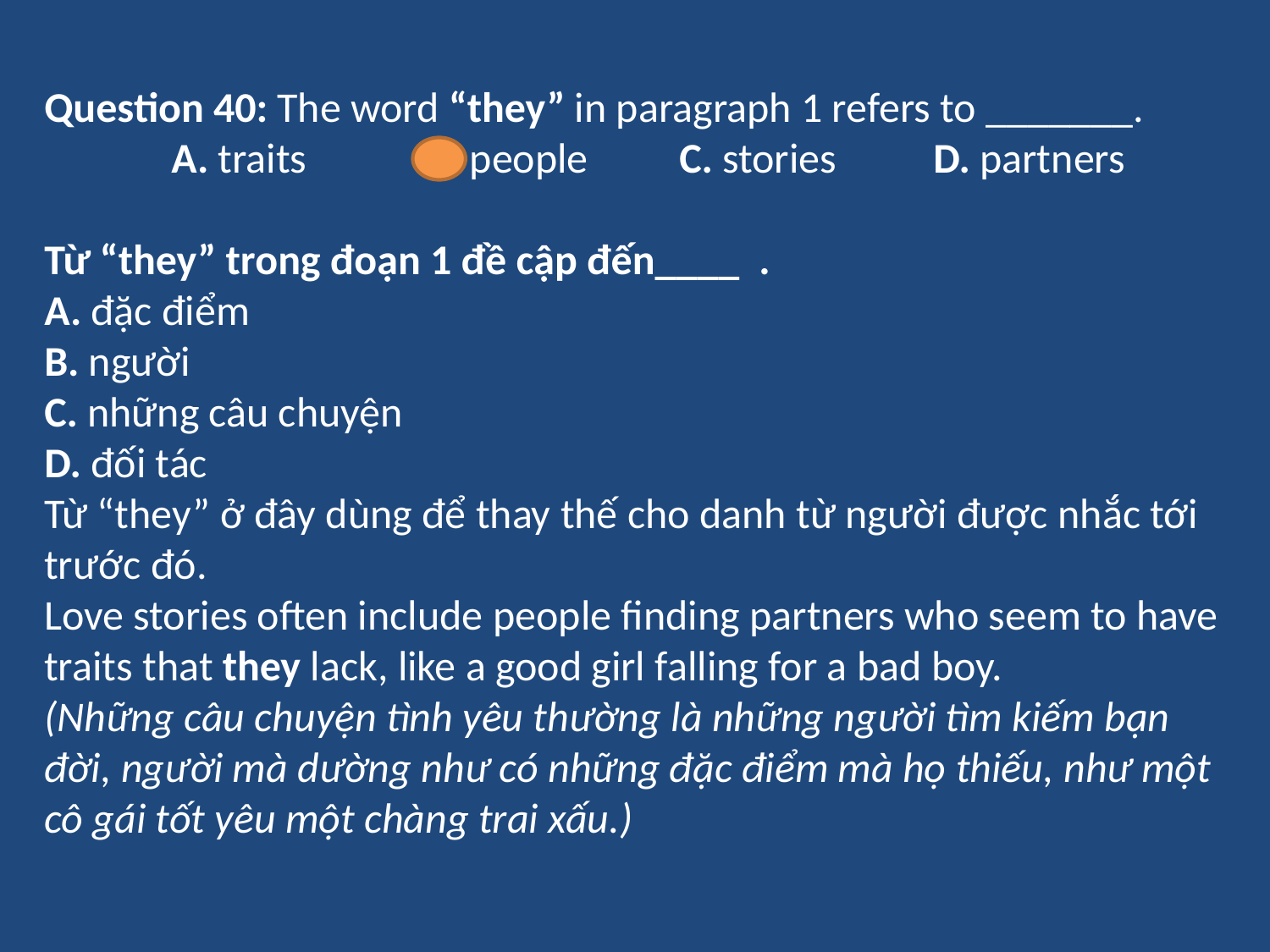

Question 40: The word “they” in paragraph 1 refers to _______.
	A. traits	B. people	C. stories	D. partners

Từ “they” trong đoạn 1 đề cập đến____  .
A. đặc điểm
B. người
C. những câu chuyện
D. đối tác
Từ “they” ở đây dùng để thay thế cho danh từ người được nhắc tới trước đó.
Love stories often include people finding partners who seem to have traits that they lack, like a good girl falling for a bad boy.
(Những câu chuyện tình yêu thường là những người tìm kiếm bạn đời, người mà dường như có những đặc điểm mà họ thiếu, như một cô gái tốt yêu một chàng trai xấu.)